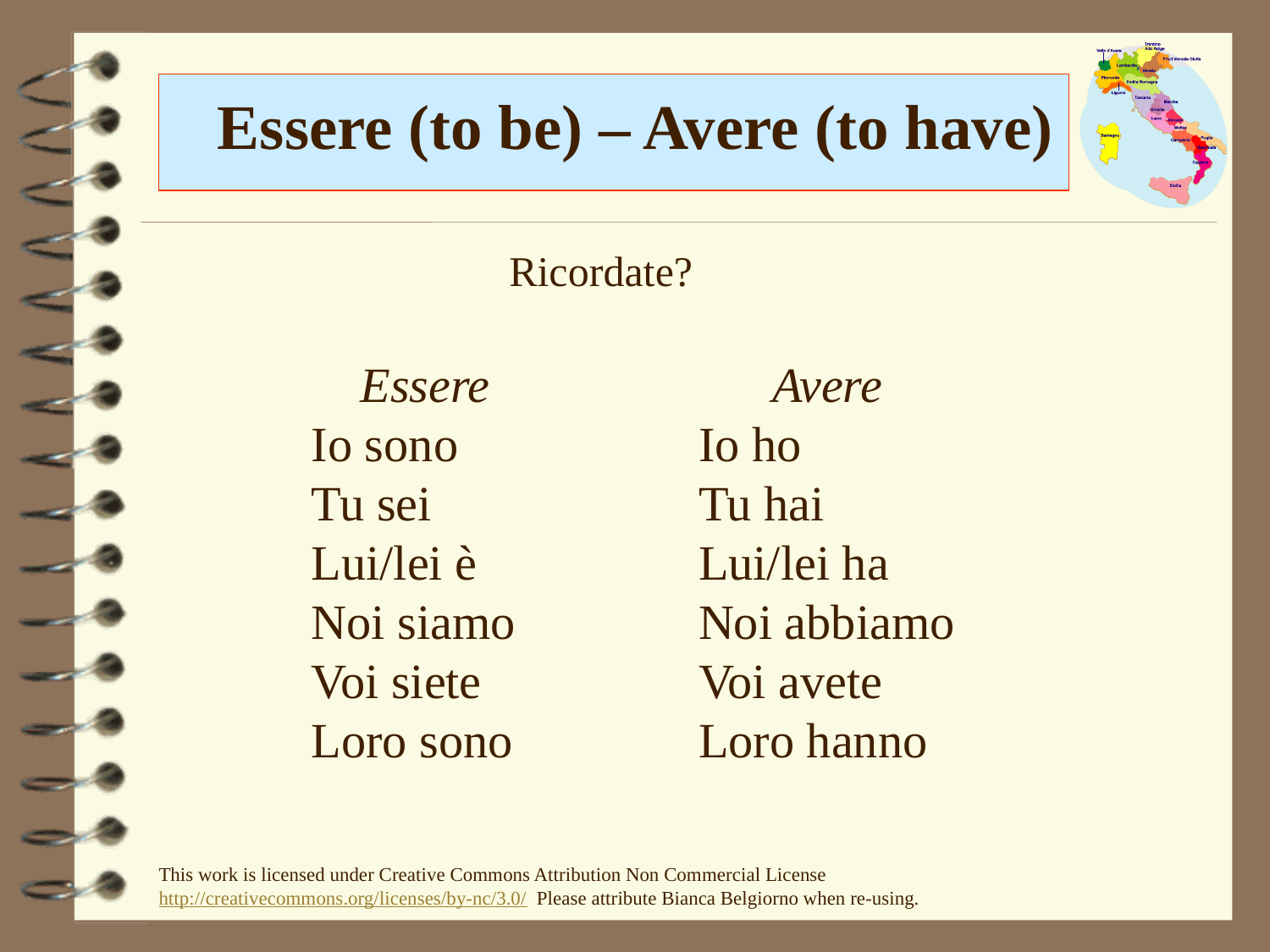

Essere (to be) – Avere (to have)
Ricordate?
    Essere
Io sono
Tu sei
Lui/lei è
Noi siamo
Voi siete
Loro sono
      Avere
Io ho
Tu hai
Lui/lei ha
Noi abbiamo
Voi avete
Loro hanno
This work is licensed under Creative Commons Attribution Non Commercial License http://creativecommons.org/licenses/by-nc/3.0/  Please attribute Bianca Belgiorno when re-using.